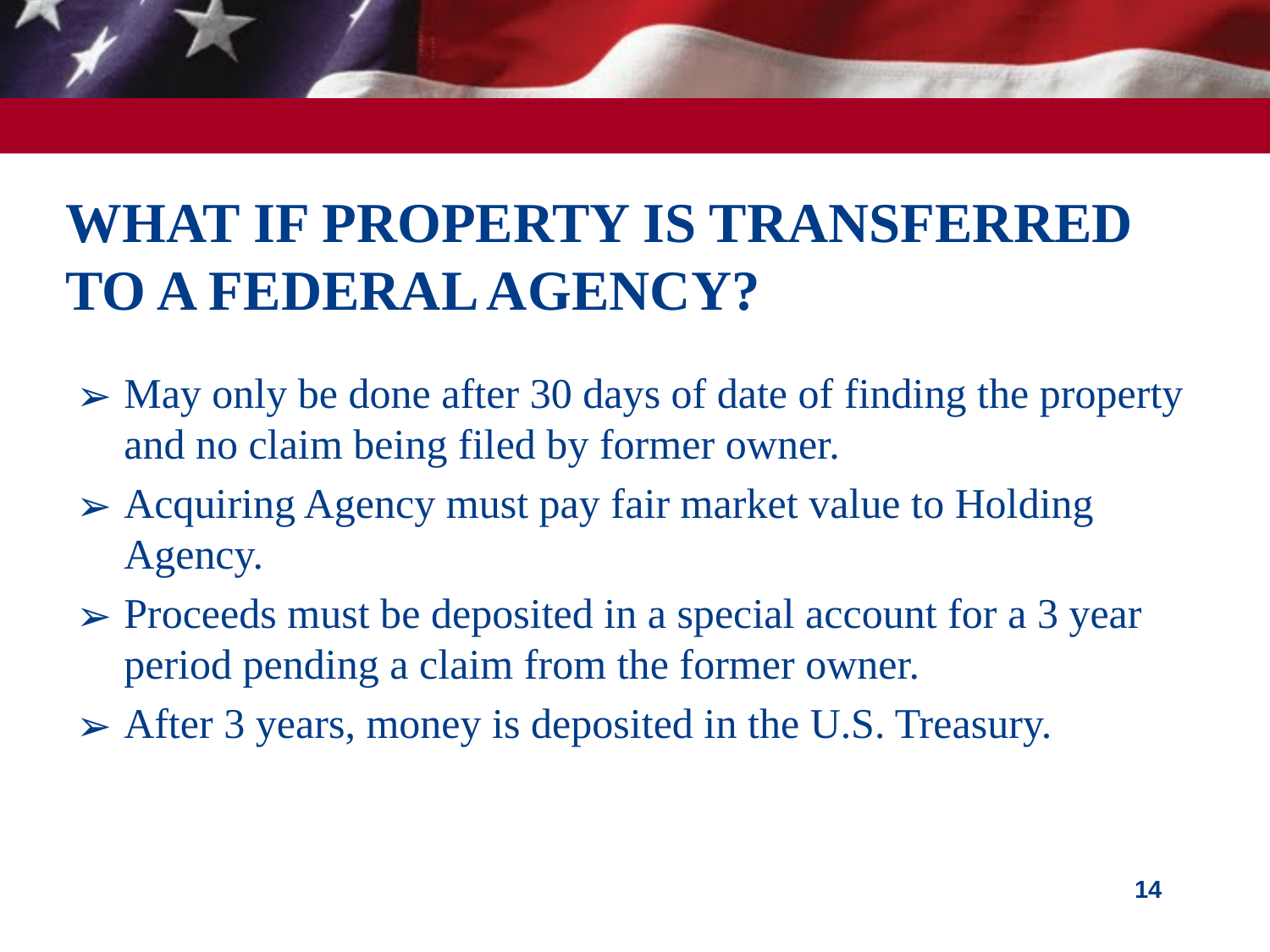

# WHAT IF PROPERTY IS TRANSFERRED TO A FEDERAL AGENCY?
May only be done after 30 days of date of finding the property and no claim being filed by former owner.
Acquiring Agency must pay fair market value to Holding Agency.
Proceeds must be deposited in a special account for a 3 year period pending a claim from the former owner.
After 3 years, money is deposited in the U.S. Treasury.
14